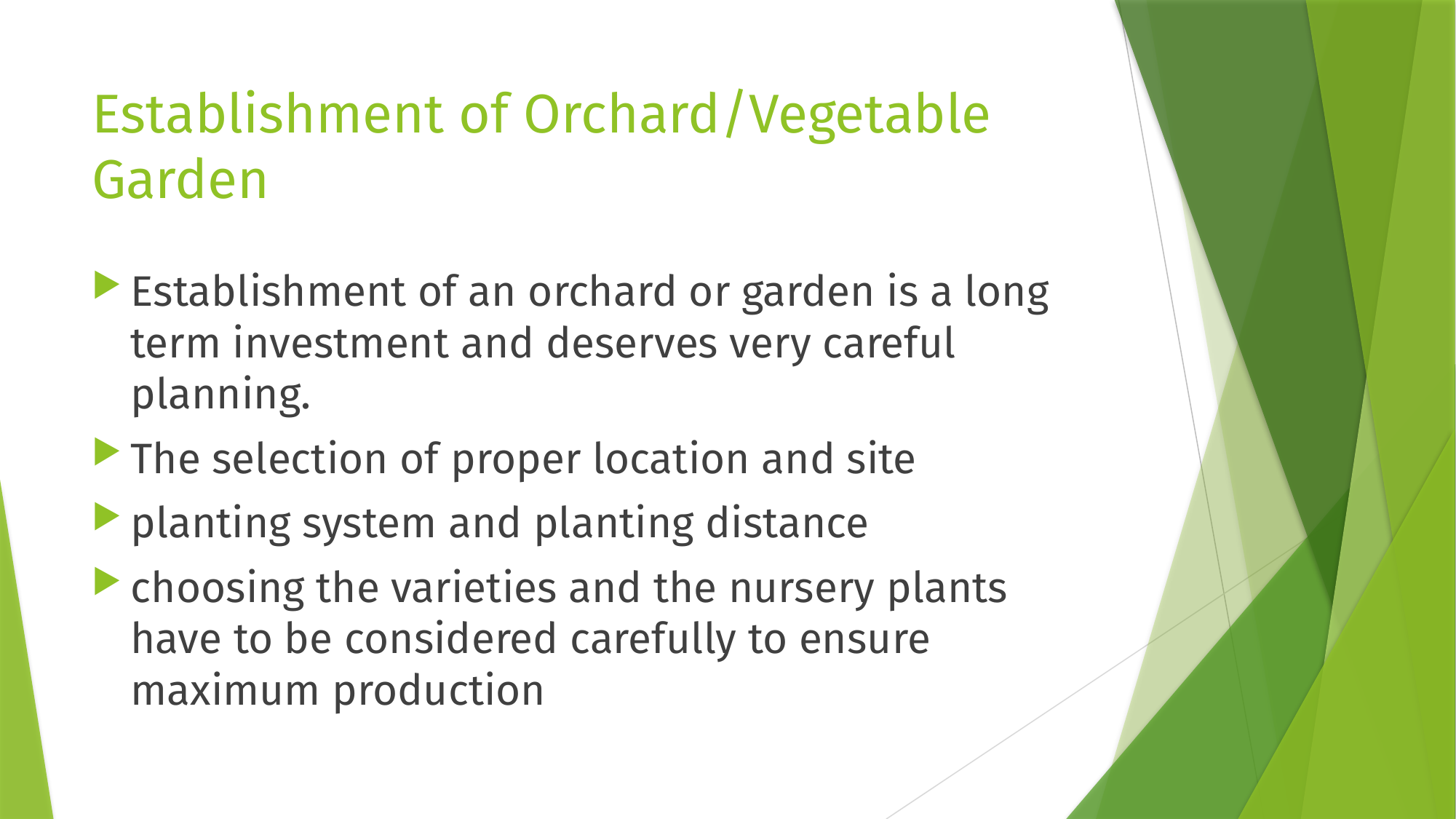

# Establishment of Orchard/Vegetable Garden
Establishment of an orchard or garden is a long term investment and deserves very careful planning.
The selection of proper location and site
planting system and planting distance
choosing the varieties and the nursery plants have to be considered carefully to ensure maximum production